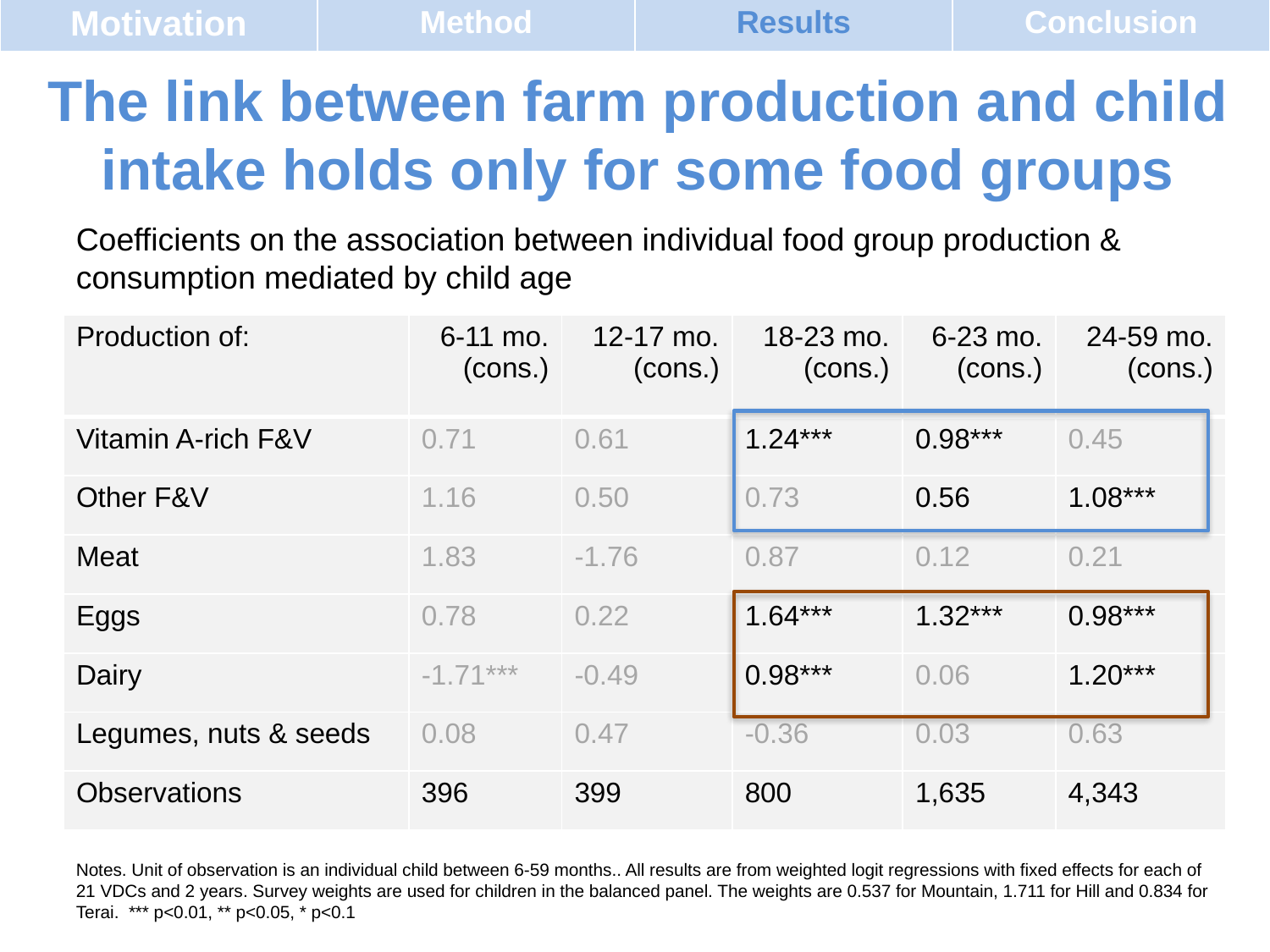

| Motivation | Method | Results | Conclusion |
| --- | --- | --- | --- |
The link between farm production and child intake holds only for some food groups

Coefficients on the association between individual food group production & consumption mediated by child age

| Production of: | 6-11 mo. (cons.) | 12-17 mo. (cons.) | 18-23 mo. (cons.) | 6-23 mo. (cons.) | 24-59 mo. (cons.) |
| --- | --- | --- | --- | --- | --- |
| Vitamin A-rich F&V | 0.71 | 0.61 | 1.24\*\*\* | 0.98\*\*\* | 0.45 |
| Other F&V | 1.16 | 0.50 | 0.73 | 0.56 | 1.08\*\*\* |
| Meat | 1.83 | -1.76 | 0.87 | 0.12 | 0.21 |
| Eggs | 0.78 | 0.22 | 1.64\*\*\* | 1.32\*\*\* | 0.98\*\*\* |
| Dairy | -1.71\*\*\* | -0.49 | 0.98\*\*\* | 0.06 | 1.20\*\*\* |
| Legumes, nuts & seeds | 0.08 | 0.47 | -0.36 | 0.03 | 0.63 |
| Observations | 396 | 399 | 800 | 1,635 | 4,343 |

Notes. Unit of observation is an individual child between 6-59 months.. All results are from weighted logit regressions with fixed effects for each of 21 VDCs and 2 years. Survey weights are used for children in the balanced panel. The weights are 0.537 for Mountain, 1.711 for Hill and 0.834 for Terai.  *** p<0.01, ** p<0.05, * p<0.1